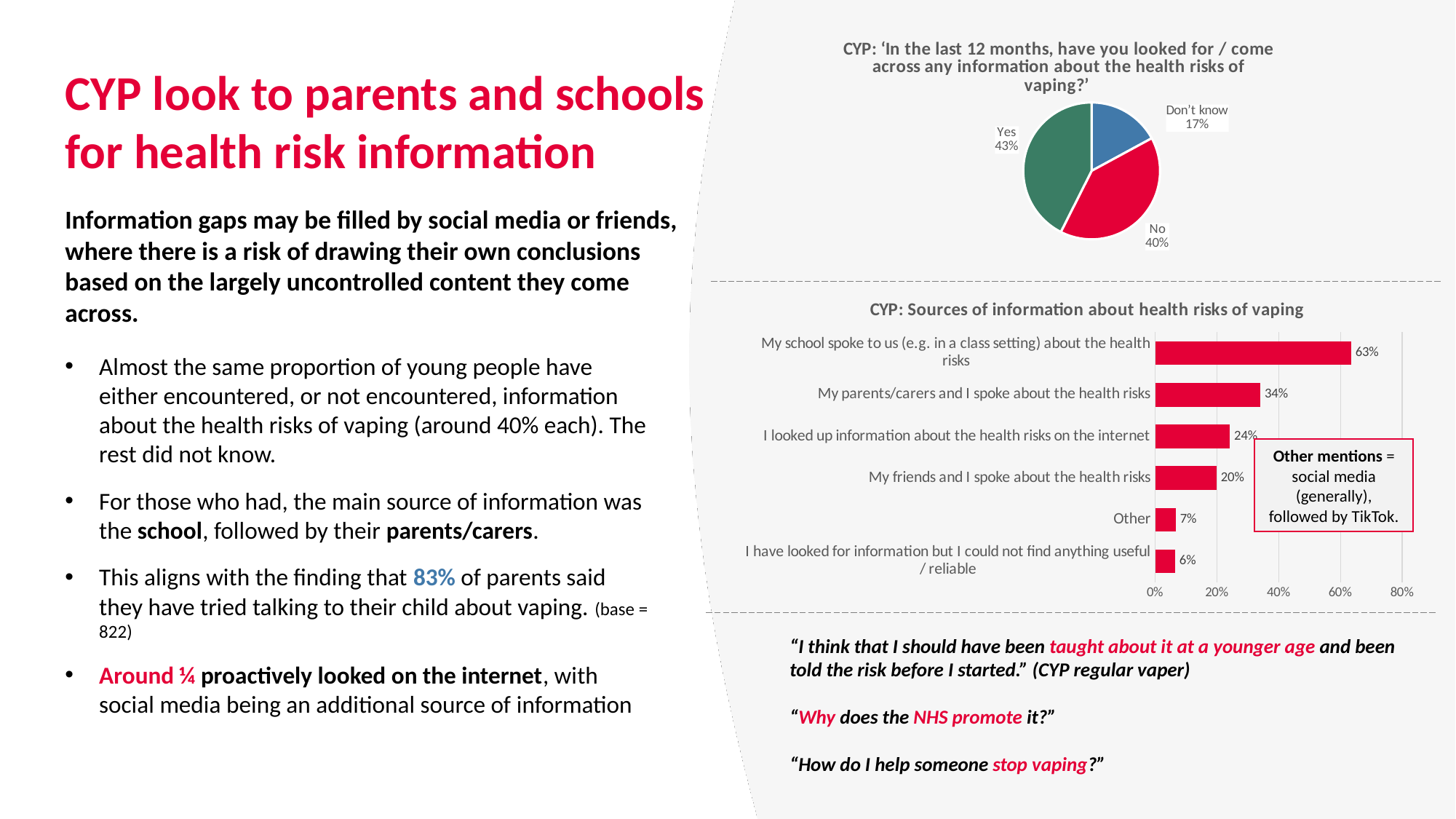

### Chart: CYP: ‘In the last 12 months, have you looked for / come across any information about the health risks of vaping?’

| Category | Count of Q11. In the last 12 months, have you looked for / come across any information about the health risks of vaping?  | Count of Q11. In the last 12 months, have you looked for / come across any information about the health risks of vaping? 2 |
|---|---|---|
| Don’t know | 537.0 | 0.17085587018771875 |
| No | 1268.0 | 0.40343620744511616 |
| Yes | 1338.0 | 0.42570792236716515 |
# CYP look to parents and schools for health risk information
Information gaps may be filled by social media or friends, where there is a risk of drawing their own conclusions based on the largely uncontrolled content they come across.

### Chart: CYP: Sources of information about health risks of vaping

| Category |  |
|---|---|
| I have looked for information but I could not find anything useful / reliable | 0.06431852986217458 |
| Other | 0.0666156202143951 |
| My friends and I spoke about the health risks | 0.1990811638591118 |
| I looked up information about the health risks on the internet | 0.24196018376722817 |
| My parents/carers and I spoke about the health risks | 0.34073506891271055 |
| My school spoke to us (e.g. in a class setting) about the health risks | 0.6347626339969372 |
Almost the same proportion of young people have either encountered, or not encountered, information about the health risks of vaping (around 40% each). The rest did not know.
For those who had, the main source of information was the school, followed by their parents/carers.
This aligns with the finding that 83% of parents said they have tried talking to their child about vaping. (base = 822)
Around ¼ proactively looked on the internet, with social media being an additional source of information

Other mentions = social media (generally), followed by TikTok.
“I think that I should have been taught about it at a younger age and been told the risk before I started.” (CYP regular vaper)

“Why does the NHS promote it?”

“How do I help someone stop vaping?”